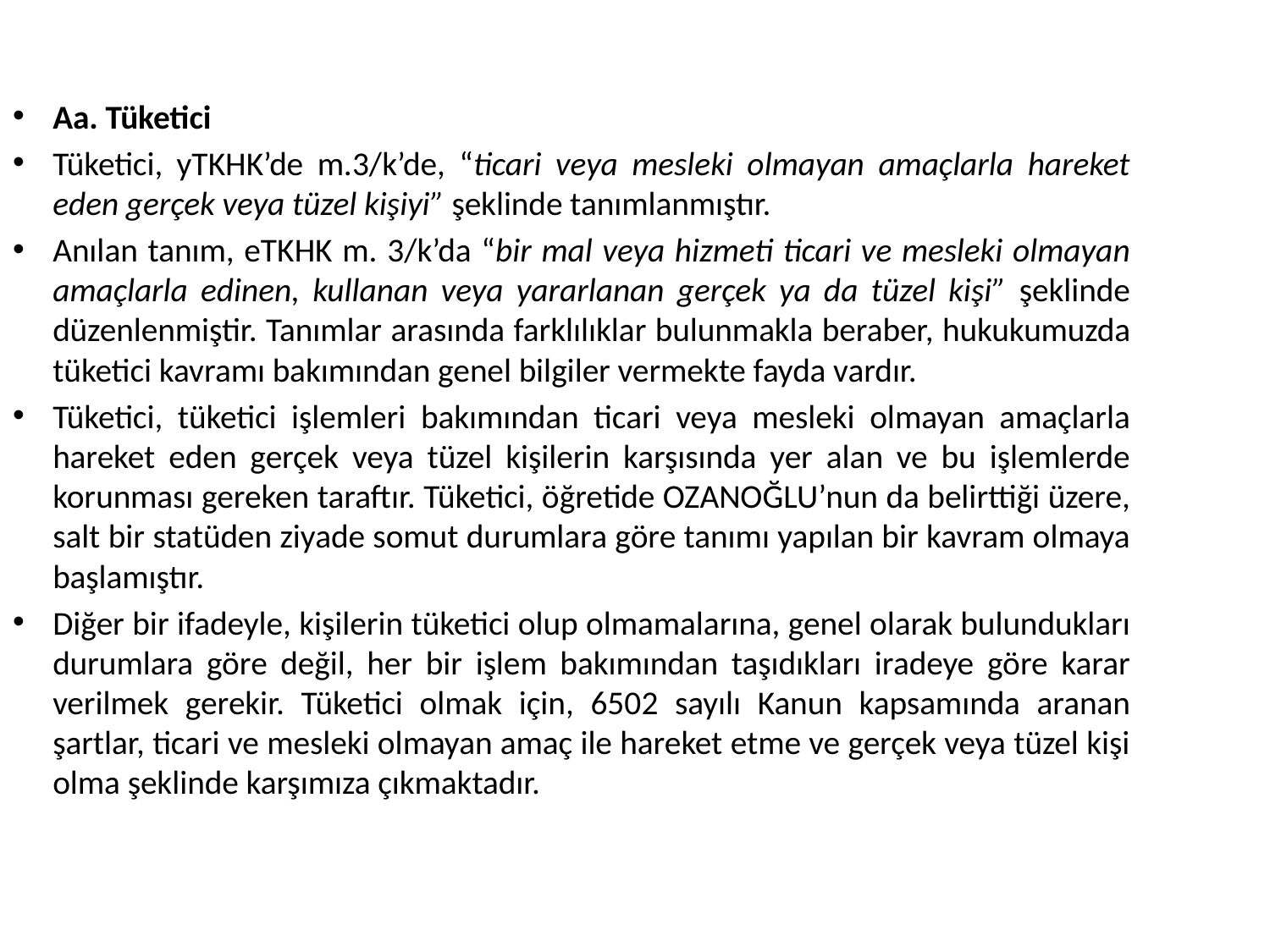

Aa. Tüketici
Tüketici, yTKHK’de m.3/k’de, “ticari veya mesleki olmayan amaçlarla hareket eden gerçek veya tüzel kişiyi” şeklinde tanımlanmıştır.
Anılan tanım, eTKHK m. 3/k’da “bir mal veya hizmeti ticari ve mesleki olmayan amaçlarla edinen, kullanan veya yararlanan gerçek ya da tüzel kişi” şeklinde düzenlenmiştir. Tanımlar arasında farklılıklar bulunmakla beraber, hukukumuzda tüketici kavramı bakımından genel bilgiler vermekte fayda vardır.
Tüketici, tüketici işlemleri bakımından ticari veya mesleki olmayan amaçlarla hareket eden gerçek veya tüzel kişilerin karşısında yer alan ve bu işlemlerde korunması gereken taraftır. Tüketici, öğretide OZANOĞLU’nun da belirttiği üzere, salt bir statüden ziyade somut durumlara göre tanımı yapılan bir kavram olmaya başlamıştır.
Diğer bir ifadeyle, kişilerin tüketici olup olmamalarına, genel olarak bulundukları durumlara göre değil, her bir işlem bakımından taşıdıkları iradeye göre karar verilmek gerekir. Tüketici olmak için, 6502 sayılı Kanun kapsamında aranan şartlar, ticari ve mesleki olmayan amaç ile hareket etme ve gerçek veya tüzel kişi olma şeklinde karşımıza çıkmaktadır.